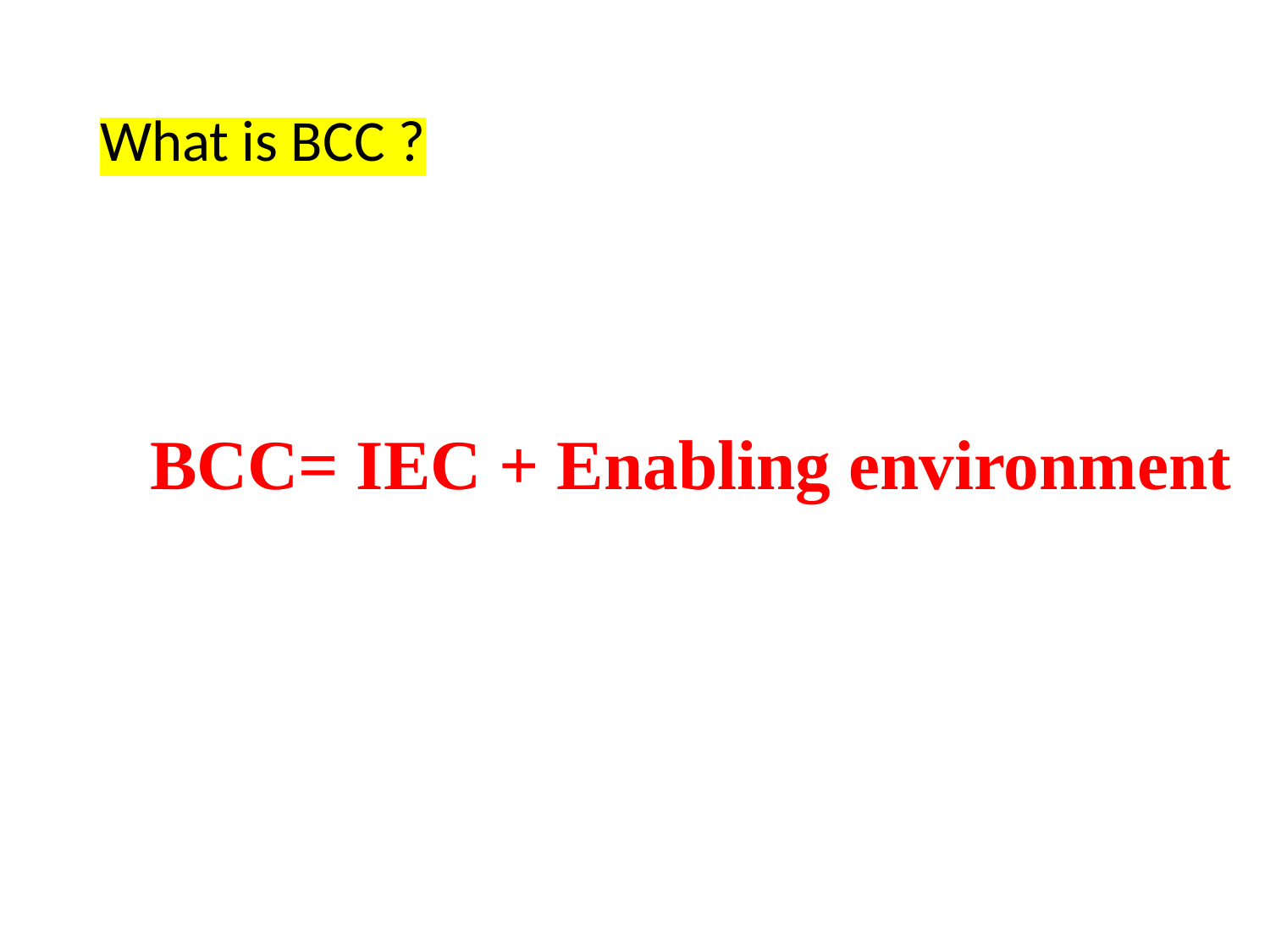

# What is BCC ?
BCC= IEC + Enabling environment